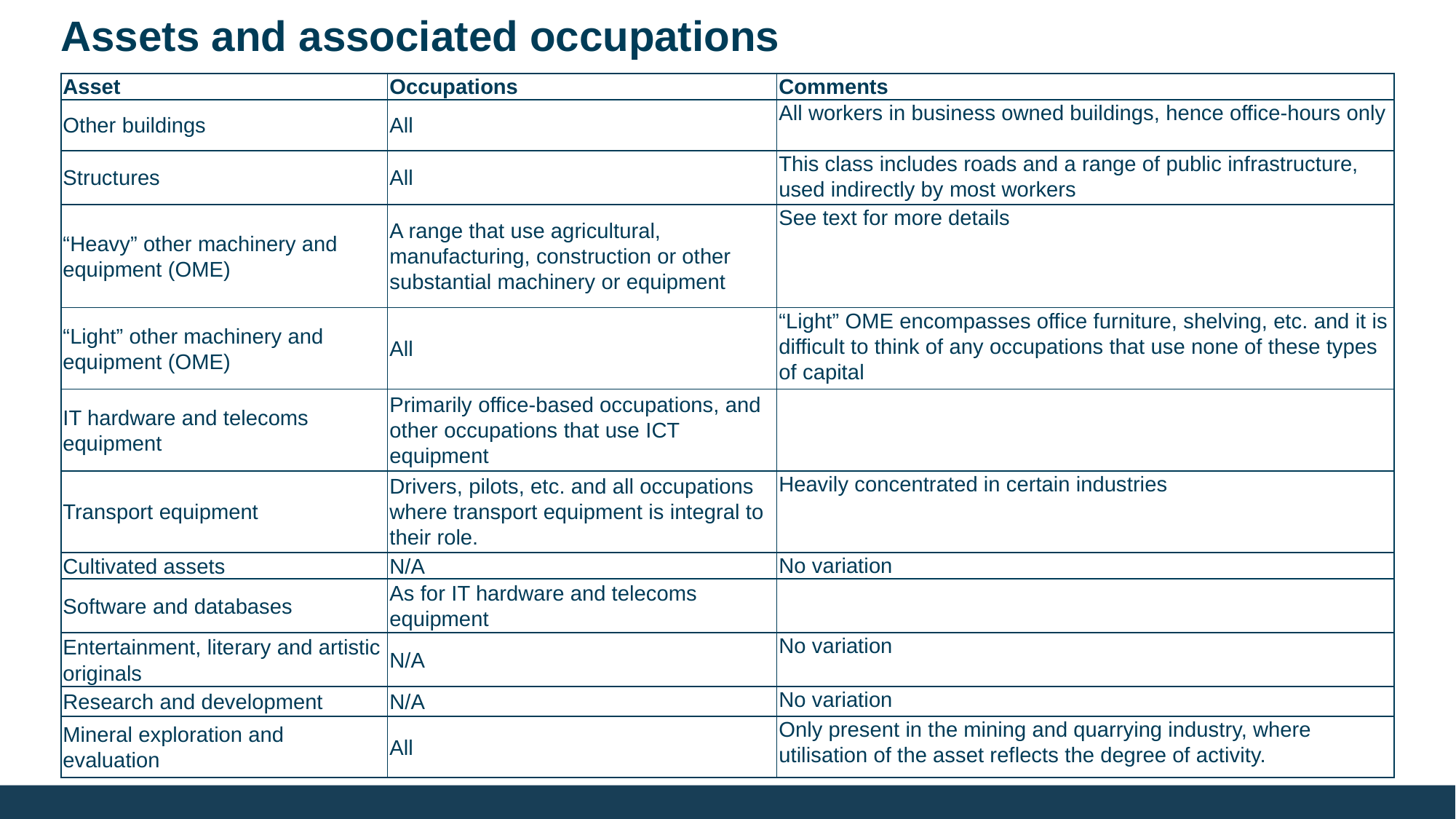

# Assets and associated occupations
| Asset | Occupations | Comments |
| --- | --- | --- |
| Other buildings | All | All workers in business owned buildings, hence office-hours only |
| Structures | All | This class includes roads and a range of public infrastructure, used indirectly by most workers |
| “Heavy” other machinery and equipment (OME) | A range that use agricultural, manufacturing, construction or other substantial machinery or equipment | See text for more details |
| “Light” other machinery and equipment (OME) | All | “Light” OME encompasses office furniture, shelving, etc. and it is difficult to think of any occupations that use none of these types of capital |
| IT hardware and telecoms equipment | Primarily office-based occupations, and other occupations that use ICT equipment |  |
| Transport equipment | Drivers, pilots, etc. and all occupations where transport equipment is integral to their role. | Heavily concentrated in certain industries |
| Cultivated assets | N/A | No variation |
| Software and databases | As for IT hardware and telecoms equipment |  |
| Entertainment, literary and artistic originals | N/A | No variation |
| Research and development | N/A | No variation |
| Mineral exploration and evaluation | All | Only present in the mining and quarrying industry, where utilisation of the asset reflects the degree of activity. |